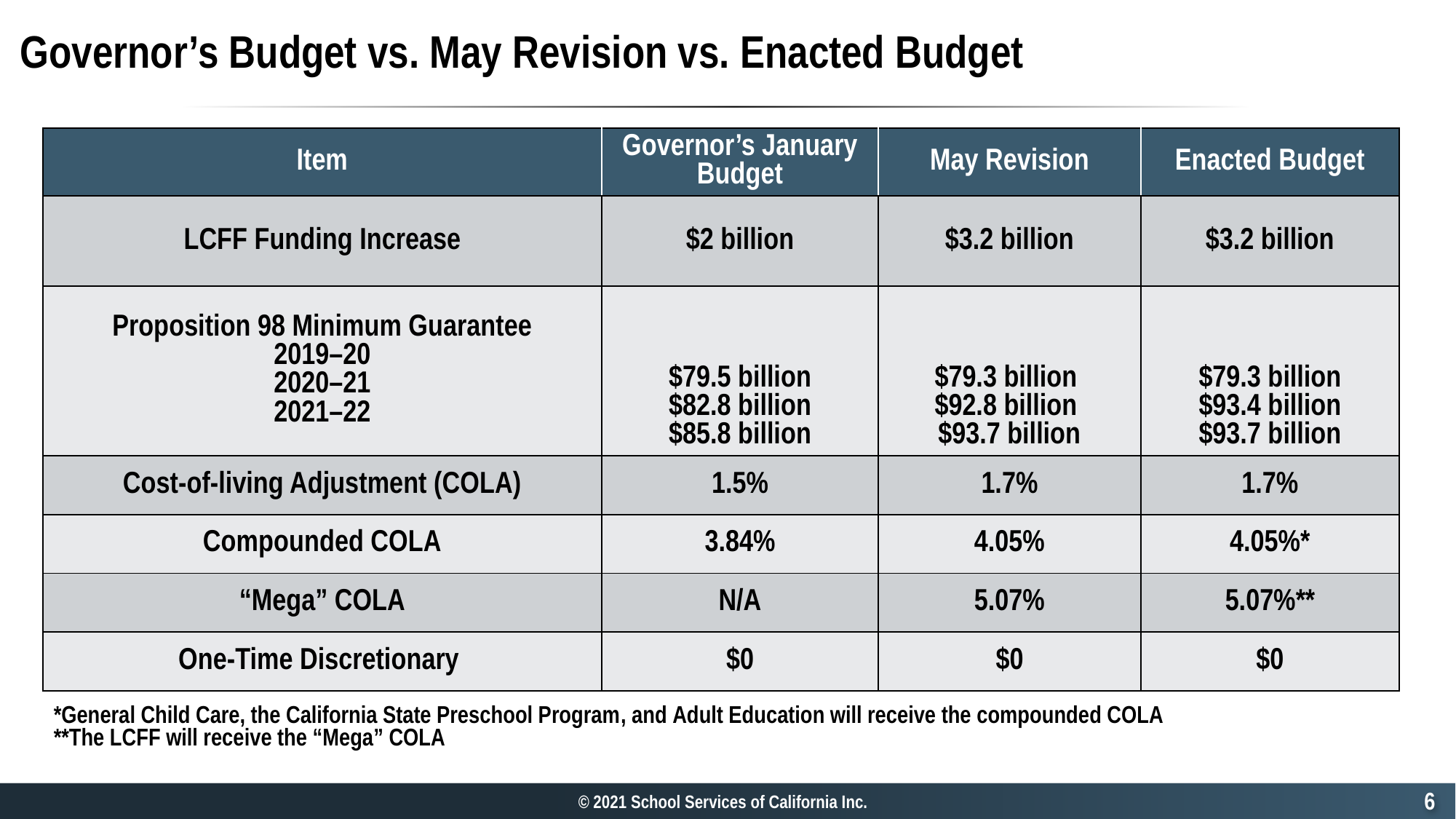

# Governor’s Budget vs. May Revision vs. Enacted Budget
| Item | Governor’s January Budget | May Revision | Enacted Budget |
| --- | --- | --- | --- |
| LCFF Funding Increase | $2 billion | $3.2 billion | $3.2 billion |
| Proposition 98 Minimum Guarantee 2019–20 2020–21 2021–22 | $79.5 billion $82.8 billion $85.8 billion | $79.3 billion $92.8 billion $93.7 billion | $79.3 billion $93.4 billion $93.7 billion |
| Cost-of-living Adjustment (COLA) | 1.5% | 1.7% | 1.7% |
| Compounded COLA | 3.84% | 4.05% | 4.05%\* |
| “Mega” COLA | N/A | 5.07% | 5.07%\*\* |
| One-Time Discretionary | $0 | $0 | $0 |
| \*General Child Care, the California State Preschool Program, and Adult Education will receive the compounded COLA \*\*The LCFF will receive the “Mega” COLA |  |  |  |
6
© 2021 School Services of California Inc.